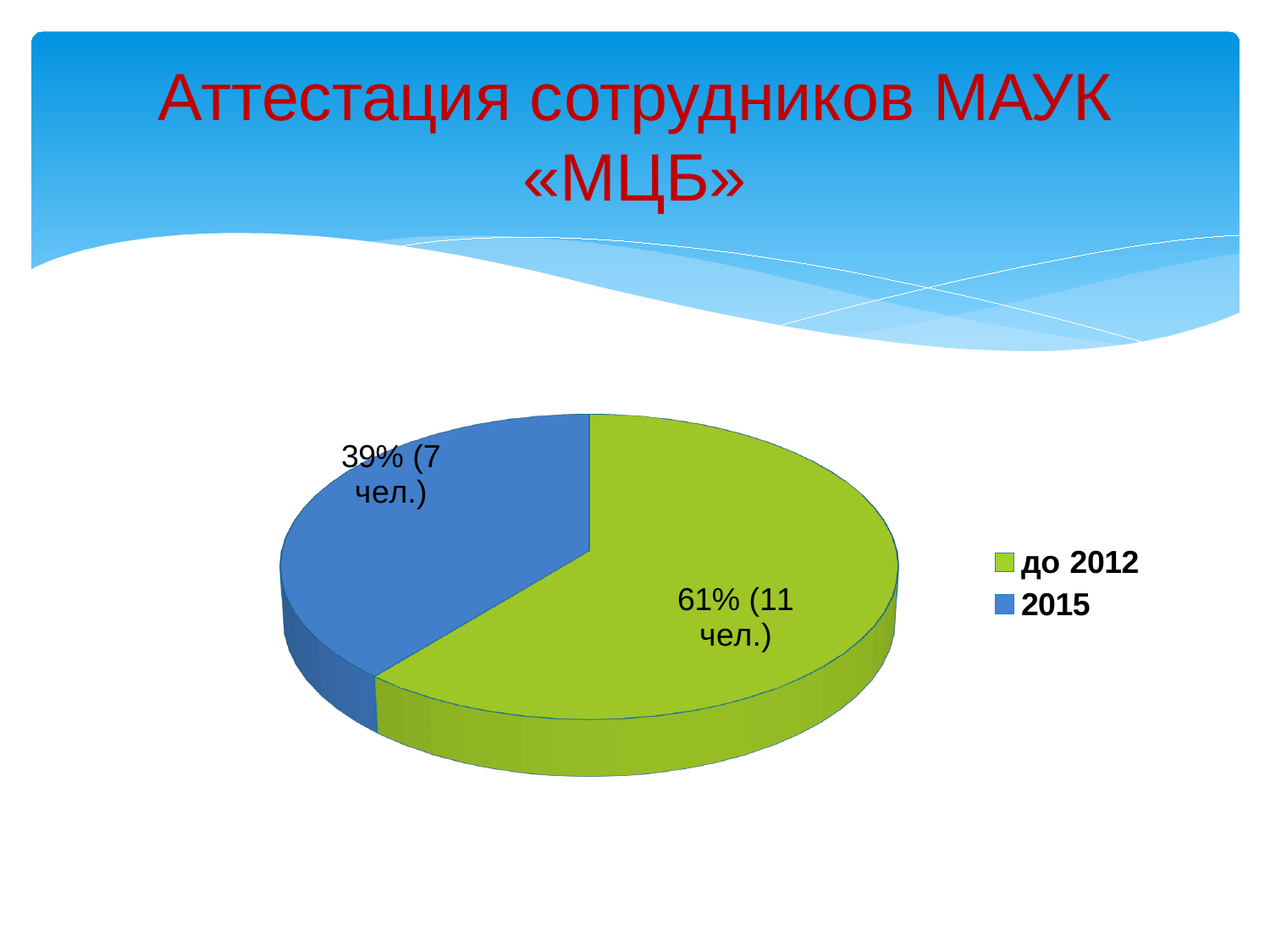

# Аттестация сотрудников МАУК «МЦБ»

[unsupported chart]